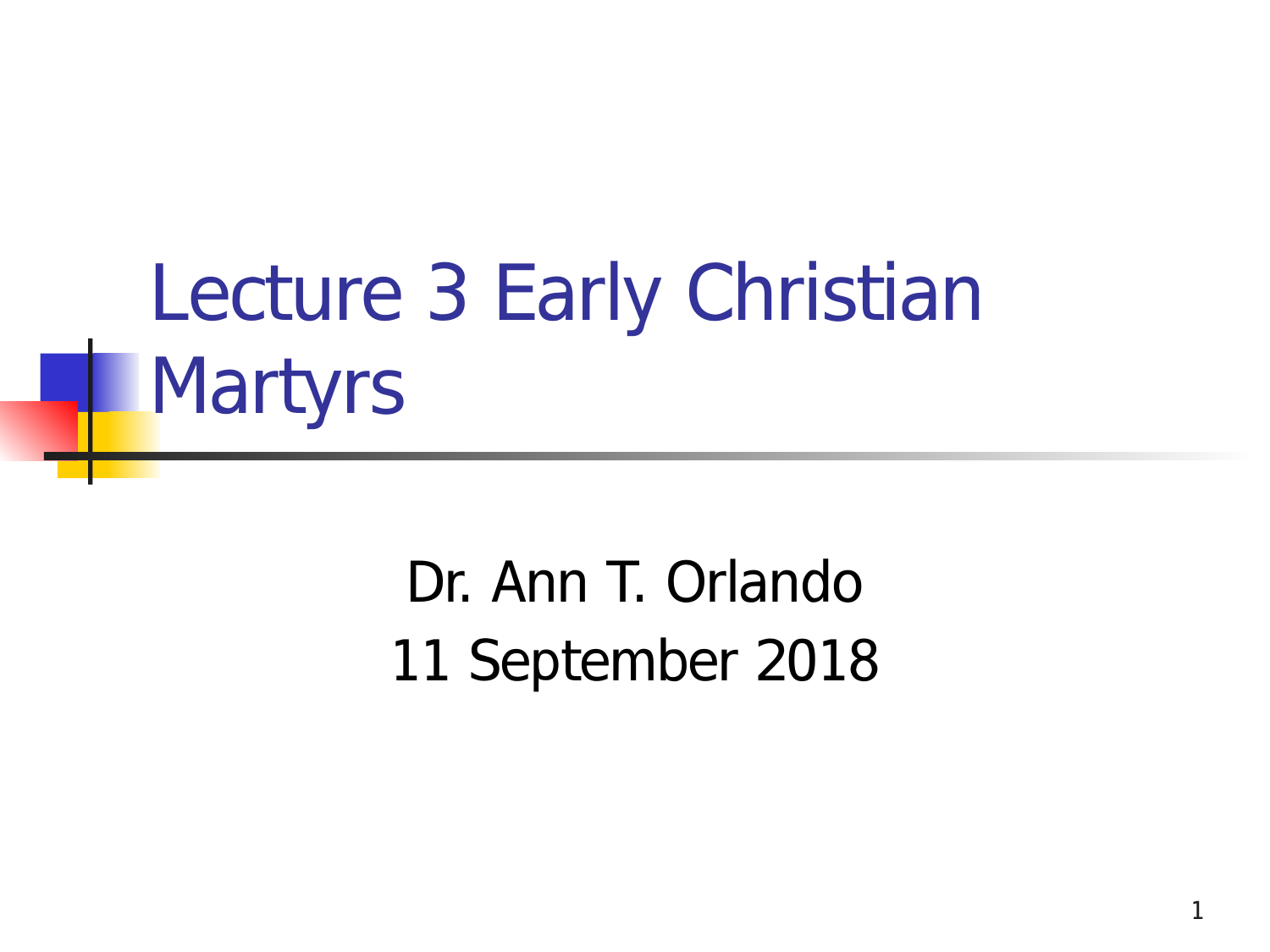

# Lecture 3 Early Christian Martyrs
Dr. Ann T. Orlando
11 September 2018
1